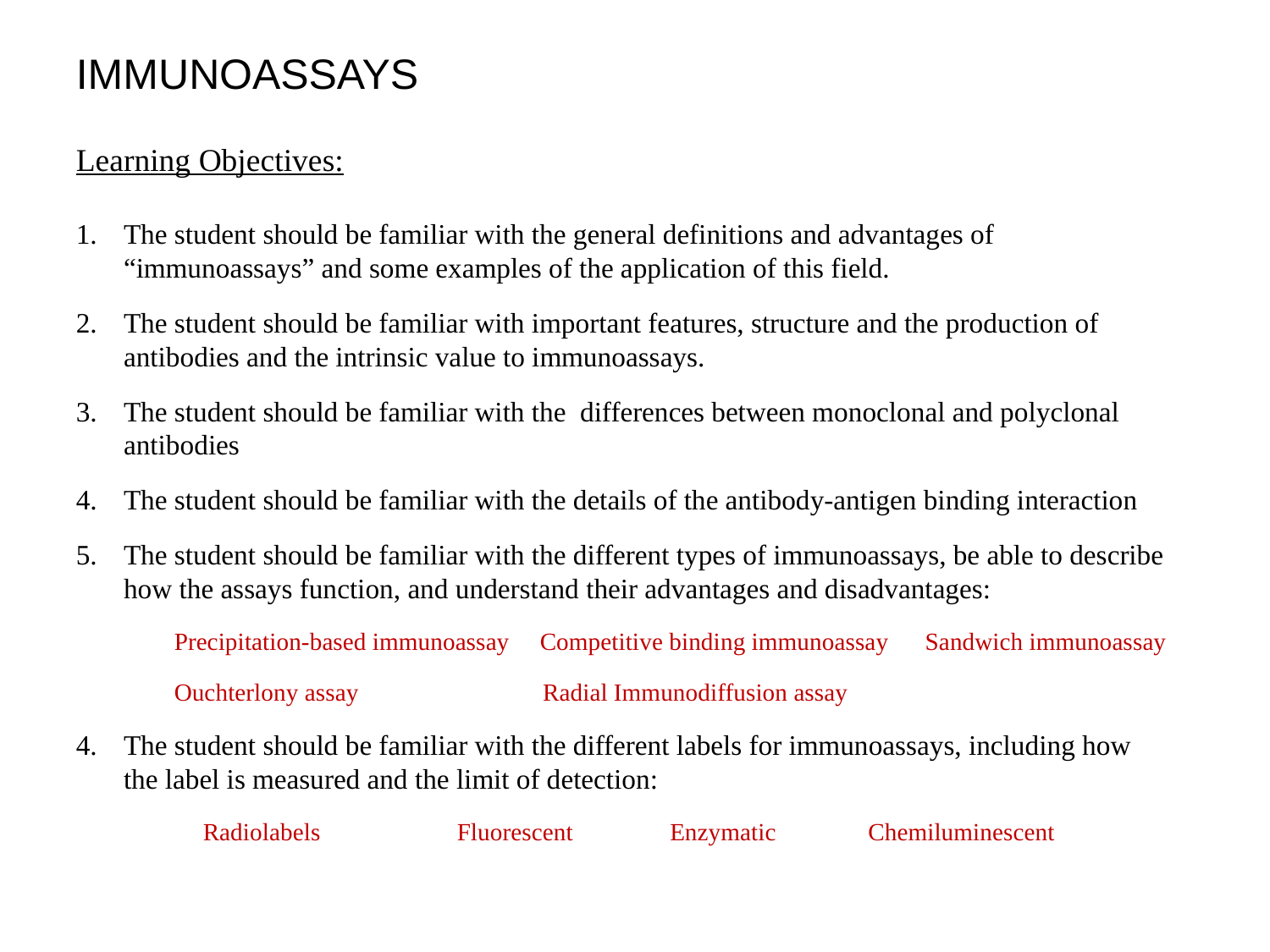

IMMUNOASSAYS
Learning Objectives:

The student should be familiar with the general definitions and advantages of “immunoassays” and some examples of the application of this field.
The student should be familiar with important features, structure and the production of antibodies and the intrinsic value to immunoassays.
The student should be familiar with the  differences between monoclonal and polyclonal antibodies
The student should be familiar with the details of the antibody-antigen binding interaction
The student should be familiar with the different types of immunoassays, be able to describe how the assays function, and understand their advantages and disadvantages:
                Precipitation-based immunoassay     Competitive binding immunoassay      Sandwich immunoassay
                Ouchterlony assay                              Radial Immunodiffusion assay
The student should be familiar with the different labels for immunoassays, including how the label is measured and the limit of detection:
	Radiolabels		Fluorescent	              Enzymatic               Chemiluminescent